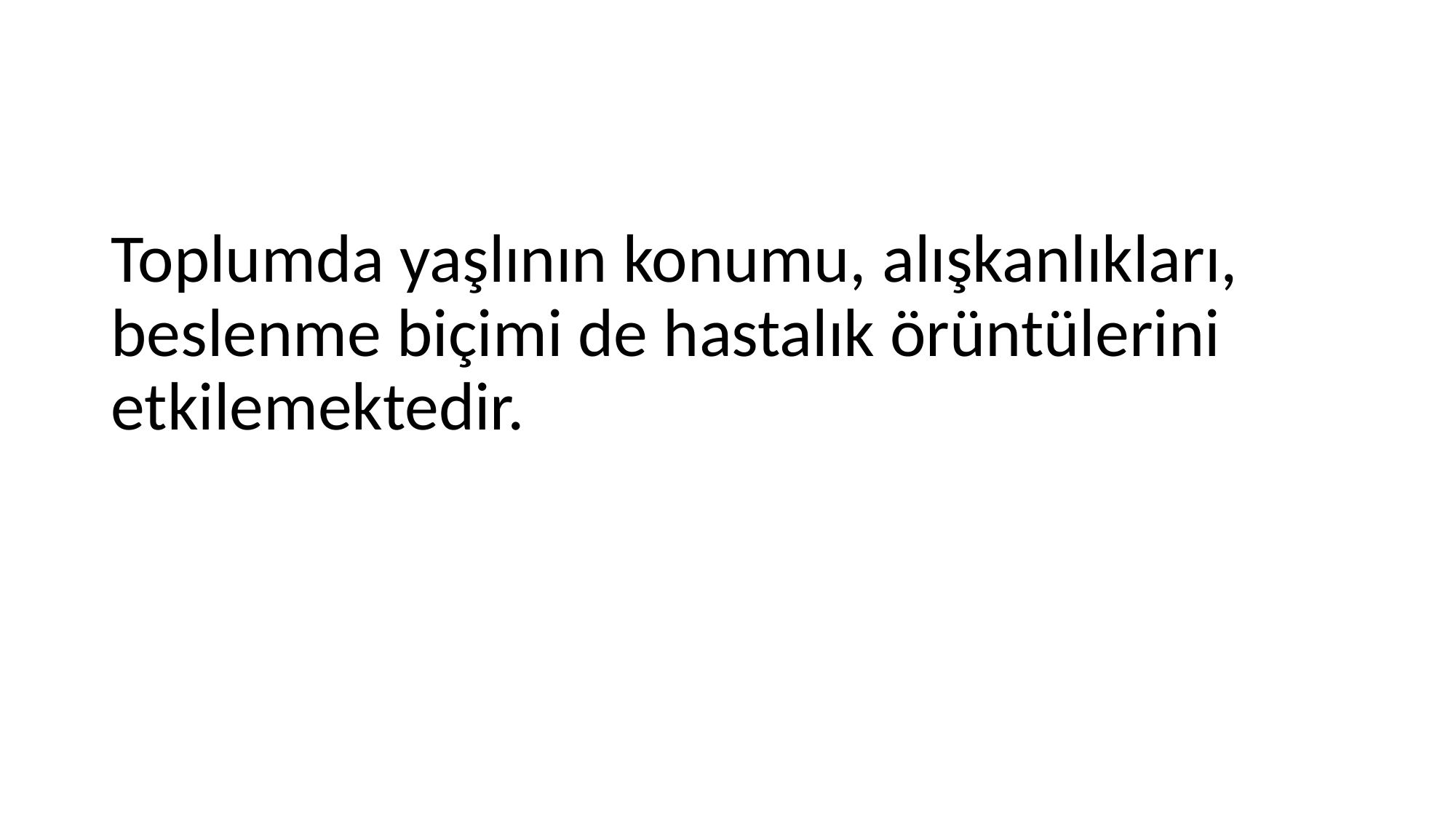

#
Toplumda yaşlının konumu, alışkanlıkları, beslenme biçimi de hastalık örüntülerini etkilemektedir.